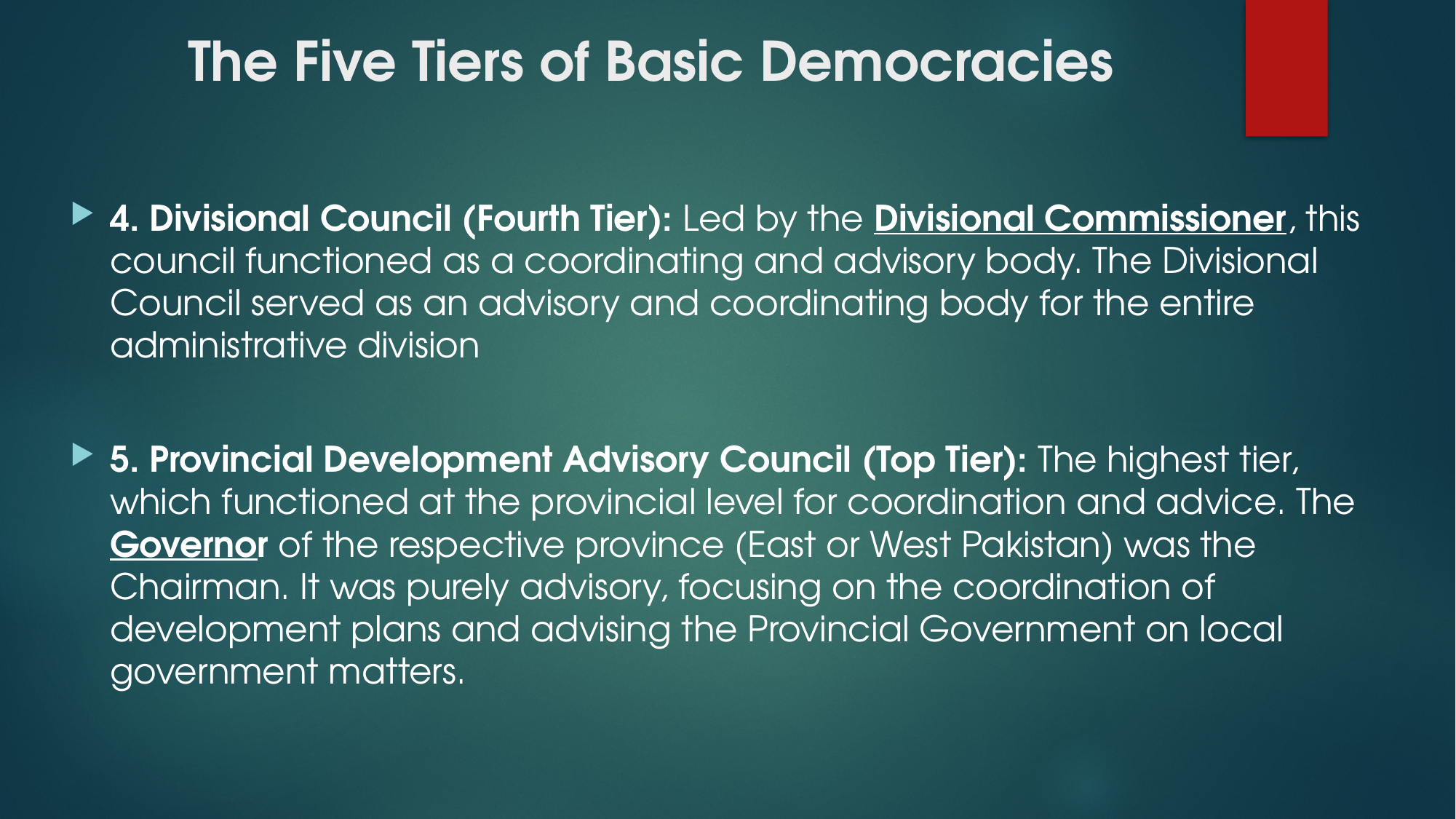

# The Five Tiers of Basic Democracies
4. Divisional Council (Fourth Tier): Led by the Divisional Commissioner, this council functioned as a coordinating and advisory body. The Divisional Council served as an advisory and coordinating body for the entire administrative division

5. Provincial Development Advisory Council (Top Tier): The highest tier, which functioned at the provincial level for coordination and advice. The Governor of the respective province (East or West Pakistan) was the Chairman. It was purely advisory, focusing on the coordination of development plans and advising the Provincial Government on local government matters.